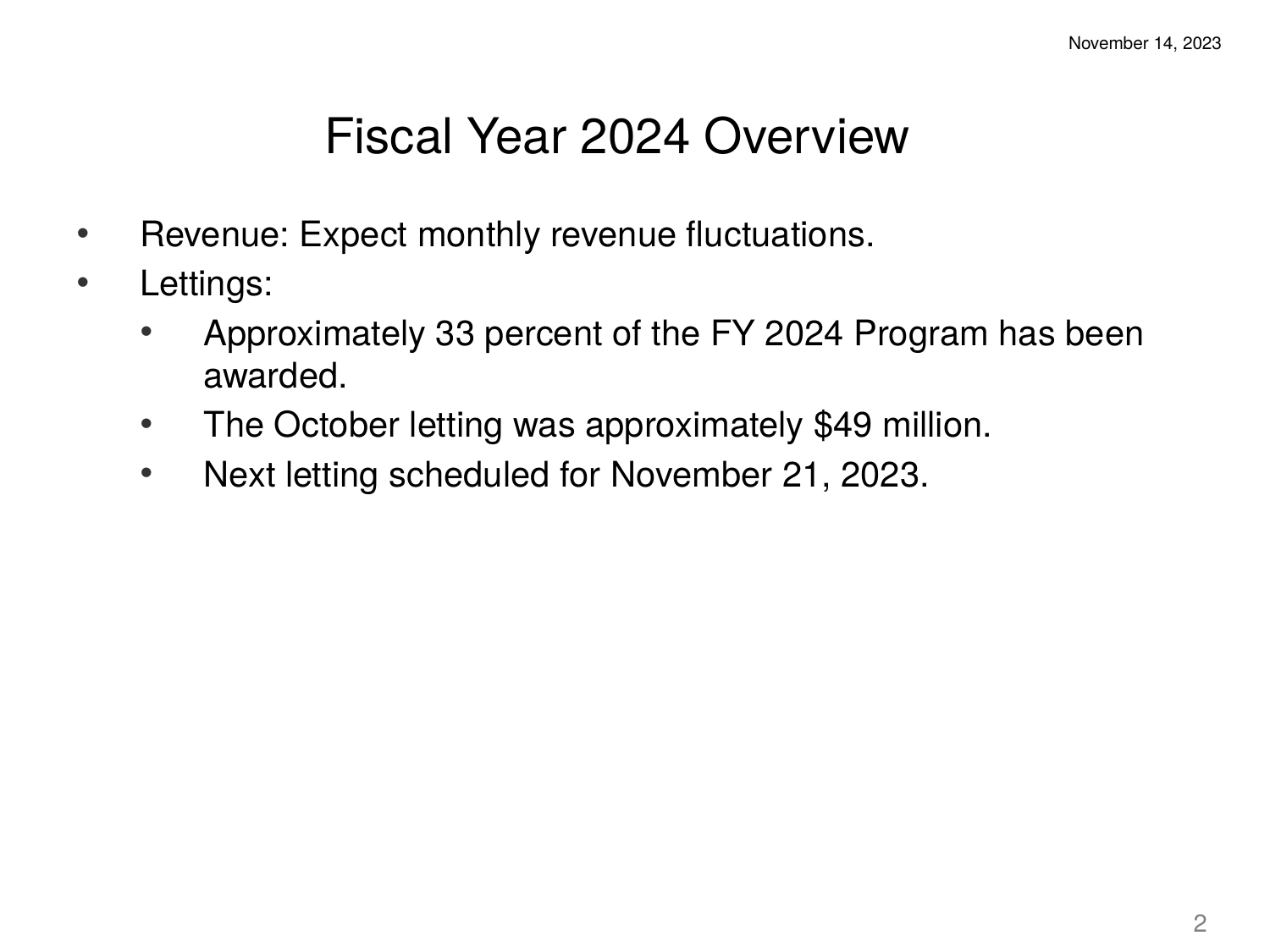

November 14, 2023
Fiscal Year 2024 Overview

Revenue: Expect monthly revenue fluctuations.
Lettings:
Approximately 33 percent of the FY 2024 Program has been awarded.
The October letting was approximately $49 million.
Next letting scheduled for November 21, 2023.

2